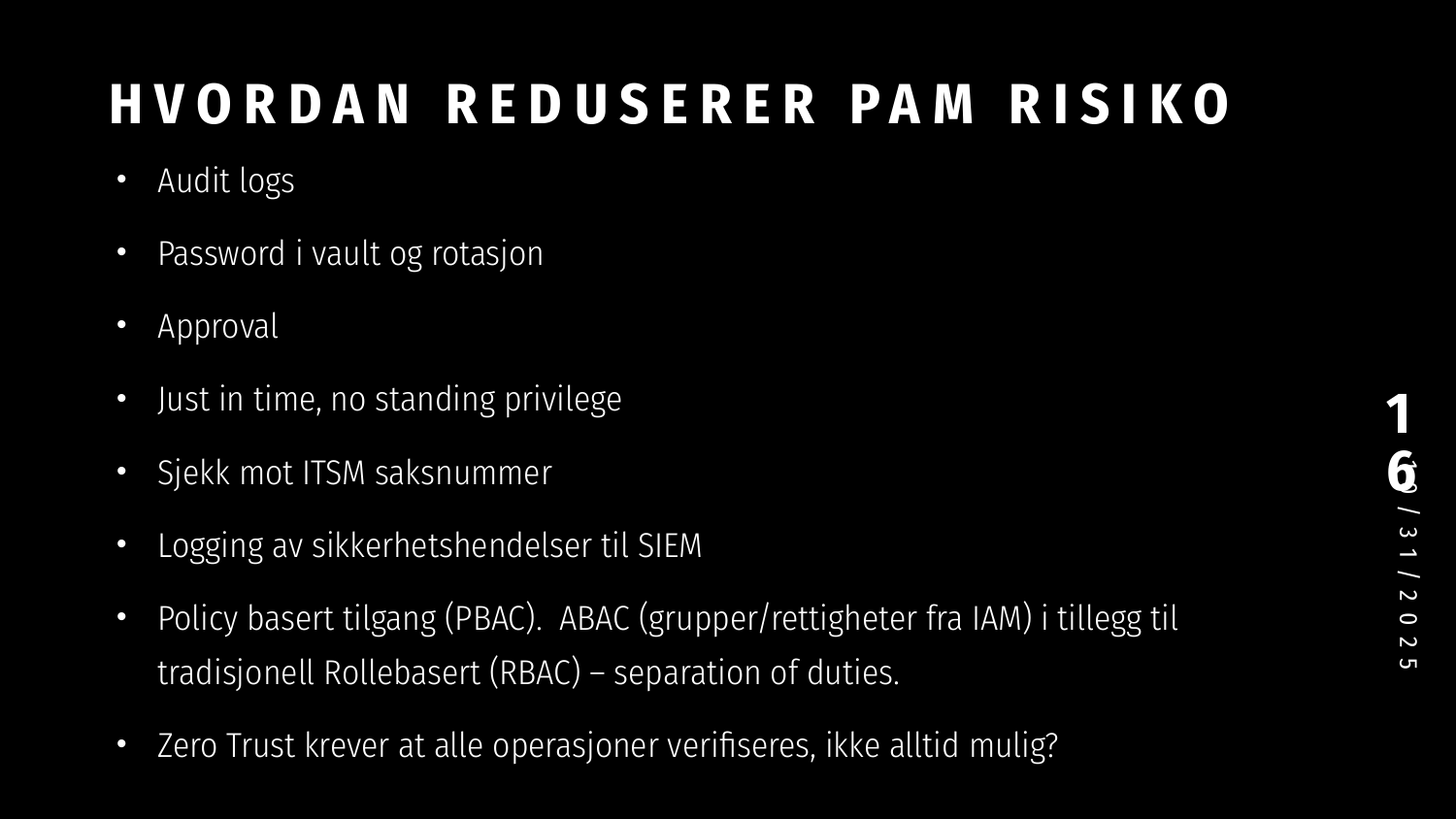

# HVORDAN REDUSERER PAM RISIKO
Audit logs
Password i vault og rotasjon
Approval
Just in time, no standing privilege
Sjekk mot ITSM saksnummer
Logging av sikkerhetshendelser til SIEM
Policy basert tilgang (PBAC).  ABAC (grupper/rettigheter fra IAM) i tillegg til tradisjonell Rollebasert (RBAC) – separation of duties.
Zero Trust krever at alle operasjoner verifiseres, ikke alltid mulig?

16
10/31/2025